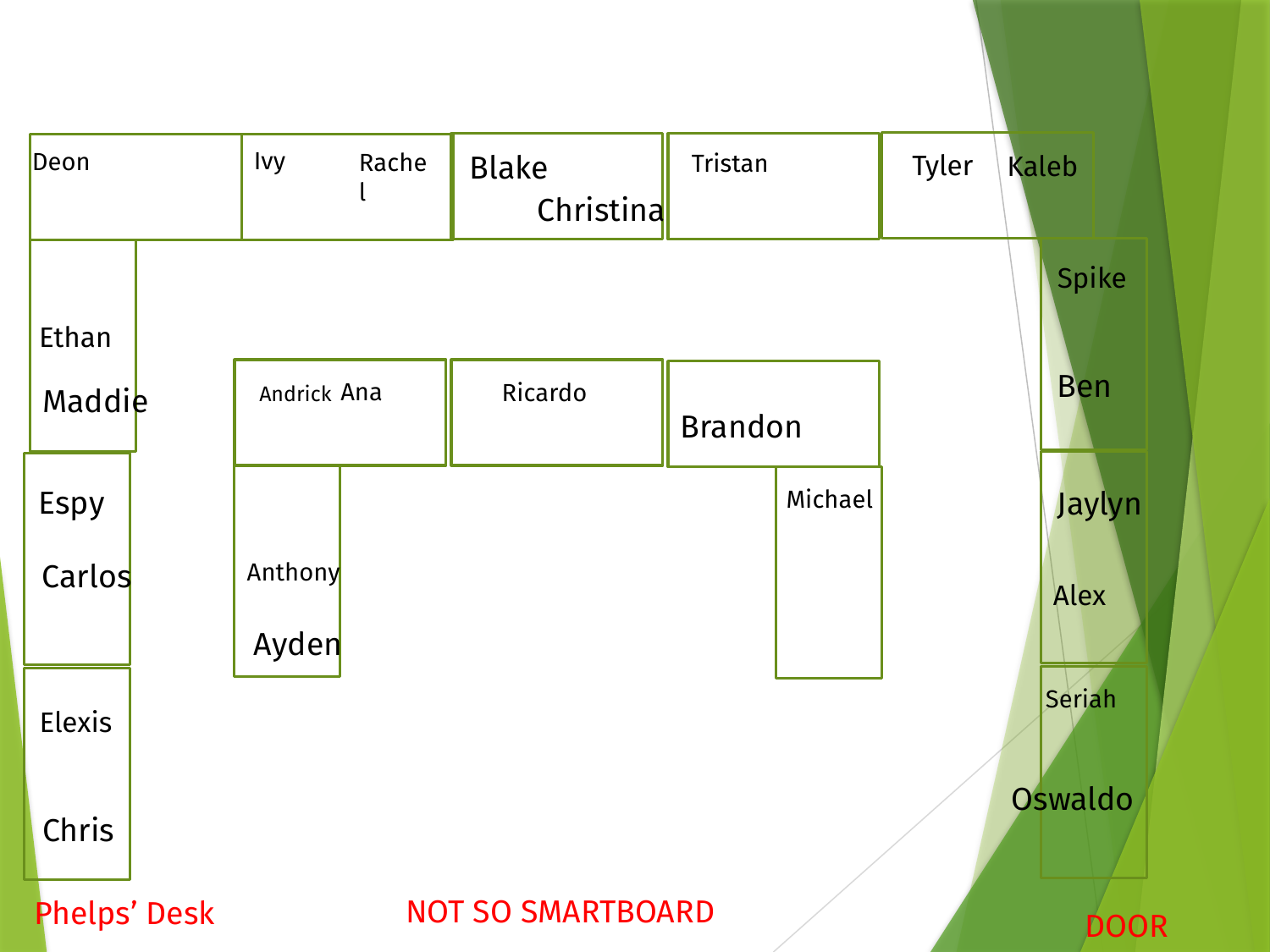

Ivy
Deon
Rachel
Blake
Tristan
Tyler
Kaleb
Christina

Spike

Ethan
Ben
Ana
Ricardo
Maddie
Andrick
Brandon

Espy
Michael
Jaylyn
Carlos
Anthony
Alex
Ayden

Seriah
Elexis
Oswaldo
Chris
NOT SO SMARTBOARD
Phelps’ Desk
DOOR